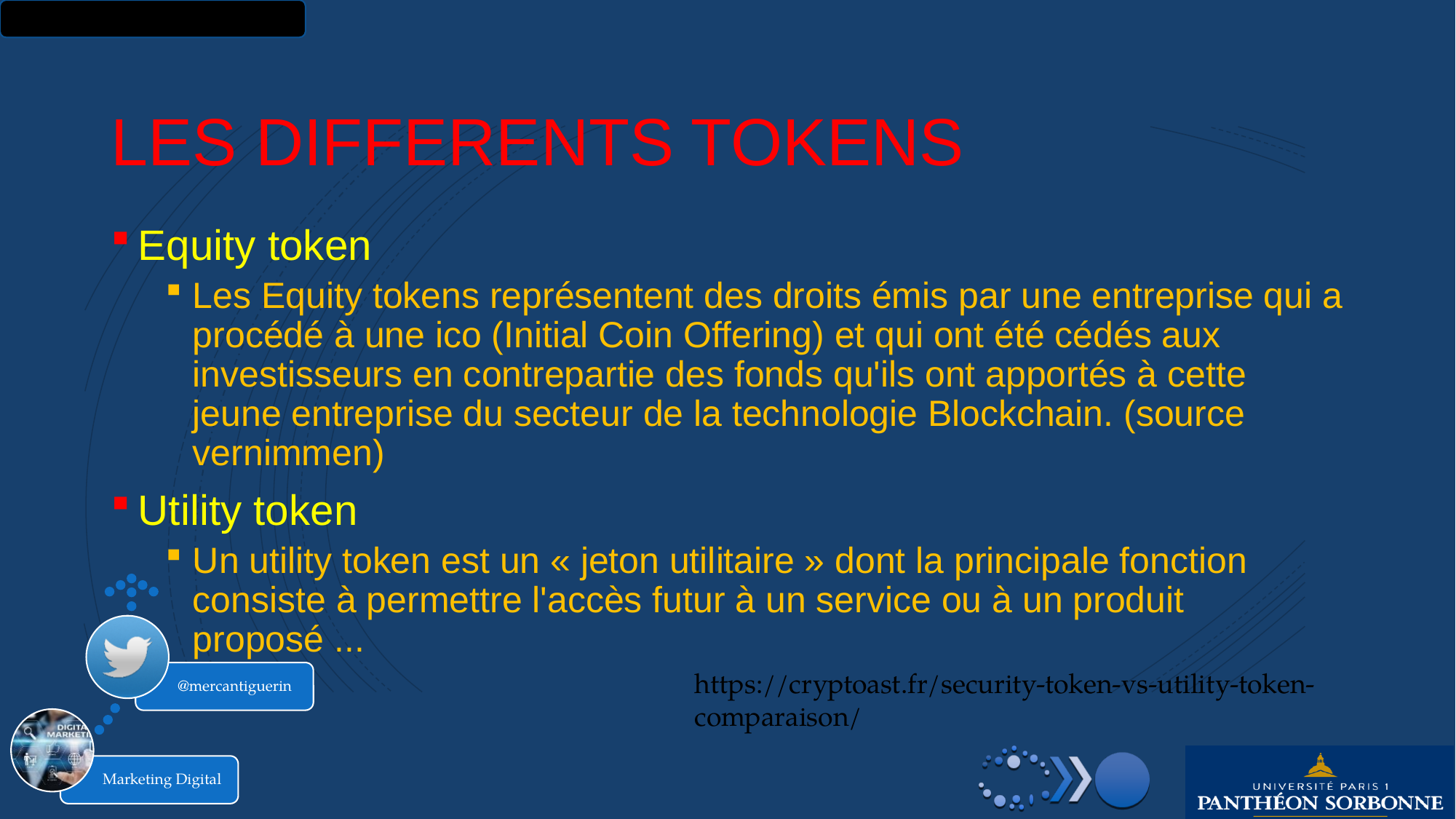

# Les differents tokens
Equity token
Les Equity tokens représentent des droits émis par une entreprise qui a procédé à une ico (Initial Coin Offering) et qui ont été cédés aux investisseurs en contrepartie des fonds qu'ils ont apportés à cette jeune entreprise du secteur de la technologie Blockchain. (source vernimmen)
Utility token
Un utility token est un « jeton utilitaire » dont la principale fonction consiste à permettre l'accès futur à un service ou à un produit proposé ...
https://cryptoast.fr/security-token-vs-utility-token-comparaison/